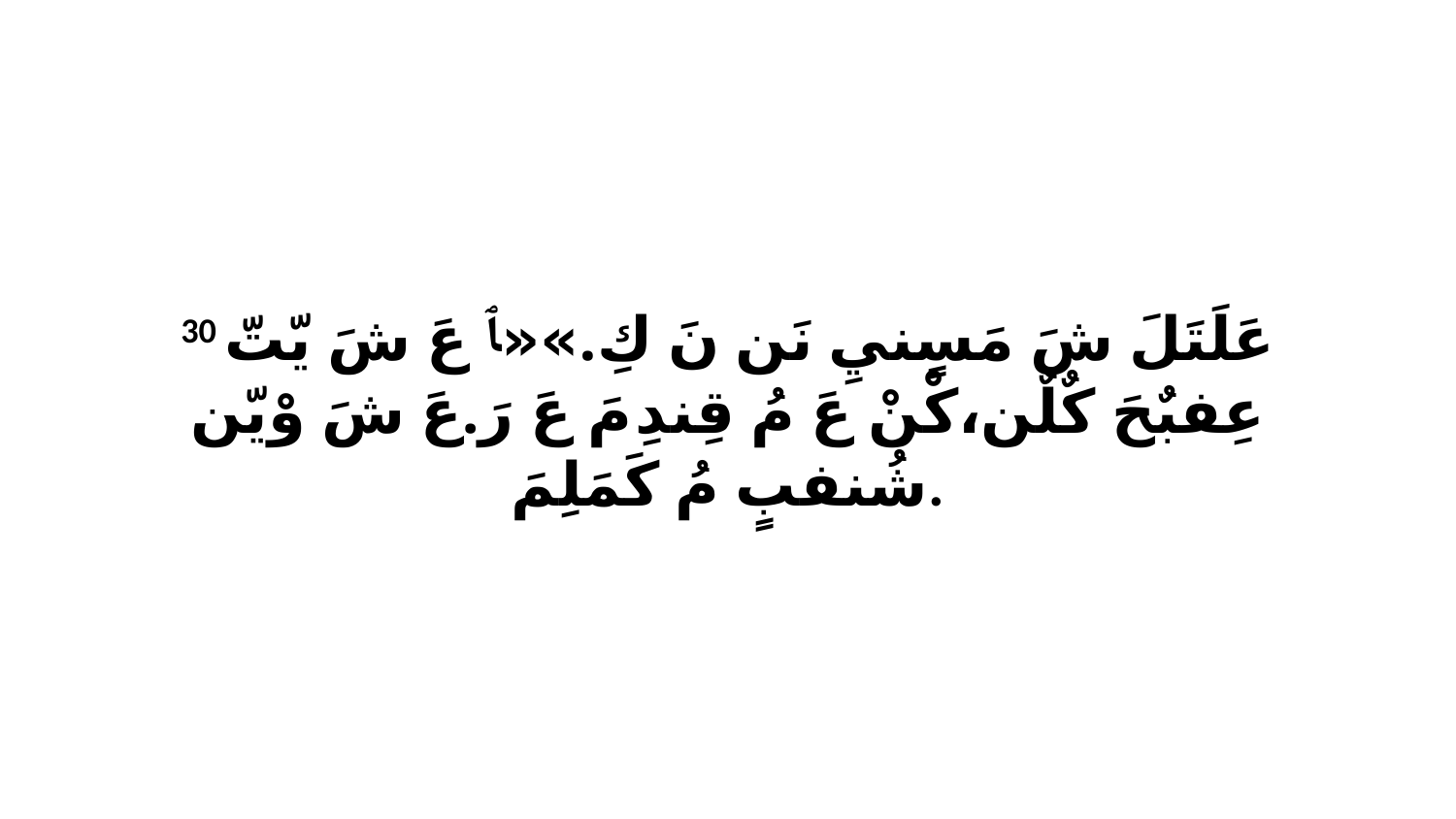

30 عَلَتَلَ شَ مَسٍنيِ نَن نَ كِ.»«ﭑ عَ شَ يّتّ عِفبٌحَ كٌلٌن،كْنْ عَ مُ قِندِ مَ عَ رَ.عَ شَ وْيّن شُنفبٍ مُ كَمَلِمَ.